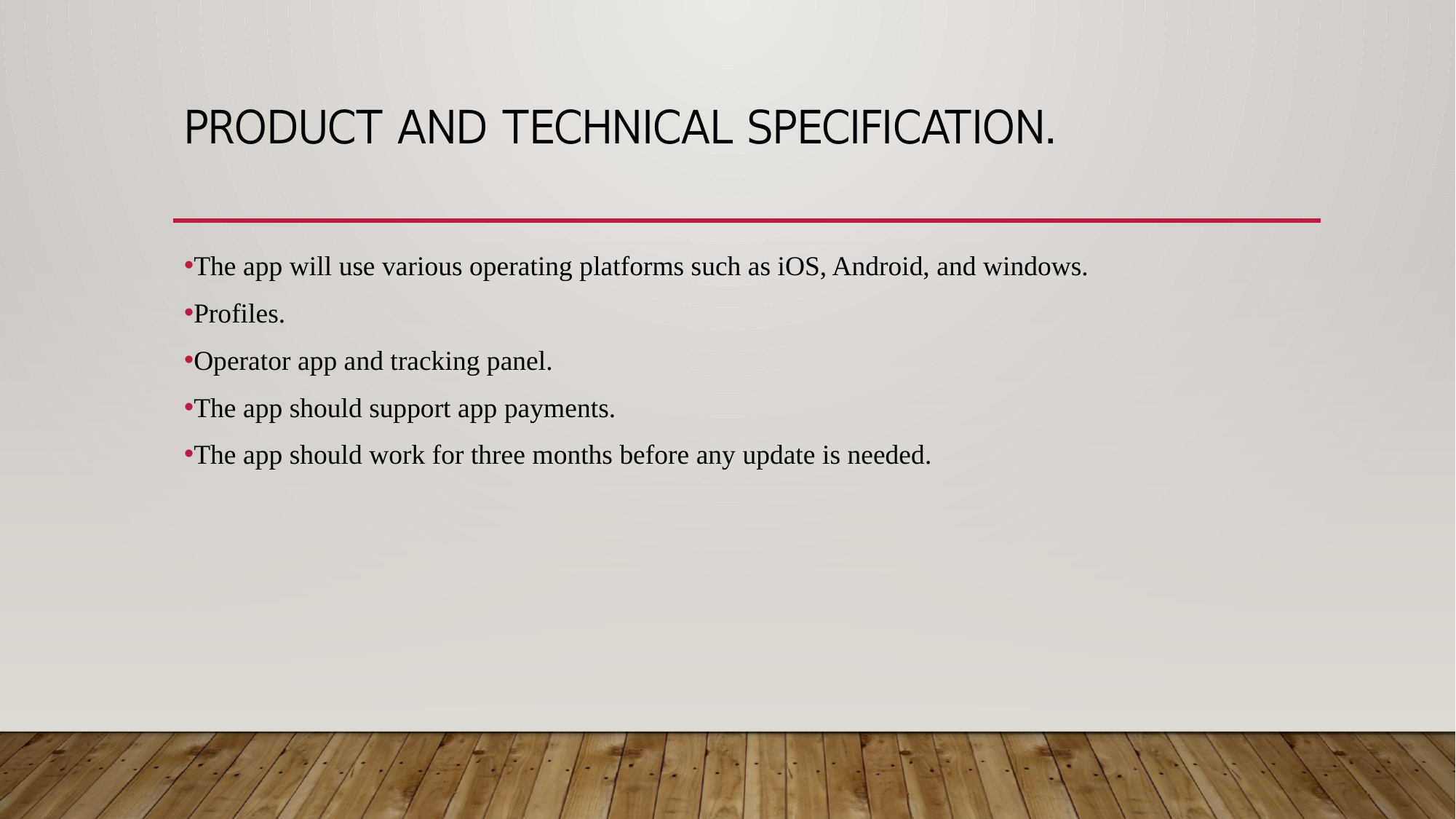

# Product and technical specification.
The app will use various operating platforms such as iOS, Android, and windows.
Profiles.
Operator app and tracking panel.
The app should support app payments.
The app should work for three months before any update is needed.